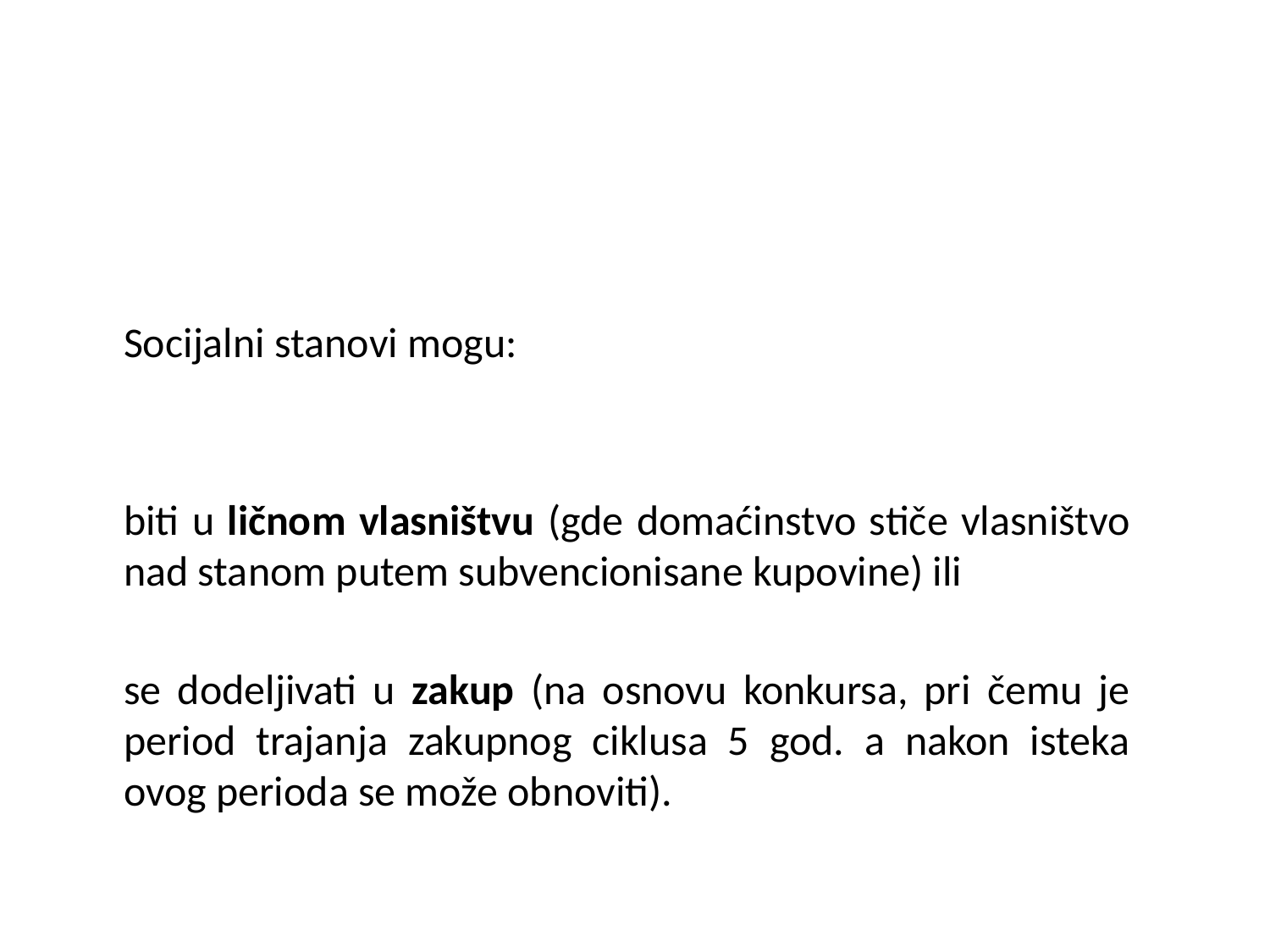

Socijalni stanovi mogu:

	biti u ličnom vlasništvu (gde domaćinstvo stiče vlasništvo nad stanom putem subvencionisane kupovine) ili

	se dodeljivati u zakup (na osnovu konkursa, pri čemu je period trajanja zakupnog ciklusa 5 god. a nakon isteka ovog perioda se može obnoviti).